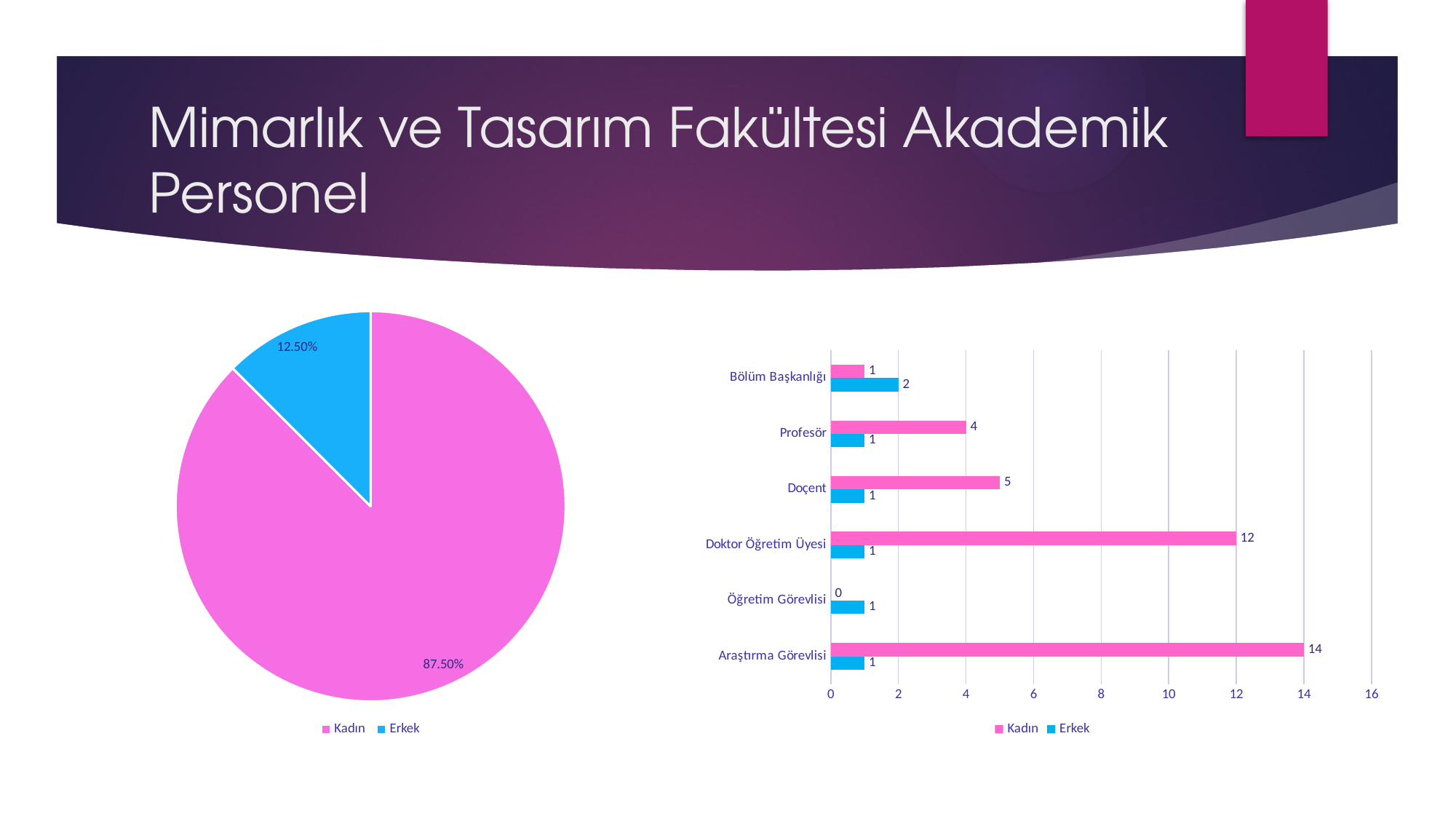

# Mimarlık ve Tasarım Fakültesi Akademik Personel

### Chart

| Category | Satışlar |
|---|---|
| Kadın  | 0.875 |
| Erkek | 0.125 |

### Chart

| Category | Erkek | Kadın |
|---|---|---|
| Araştırma Görevlisi | 1.0 | 14.0 |
| Öğretim Görevlisi | 1.0 | 0.0 |
| Doktor Öğretim Üyesi | 1.0 | 12.0 |
| Doçent | 1.0 | 5.0 |
| Profesör | 1.0 | 4.0 |
| Bölüm Başkanlığı | 2.0 | 1.0 |